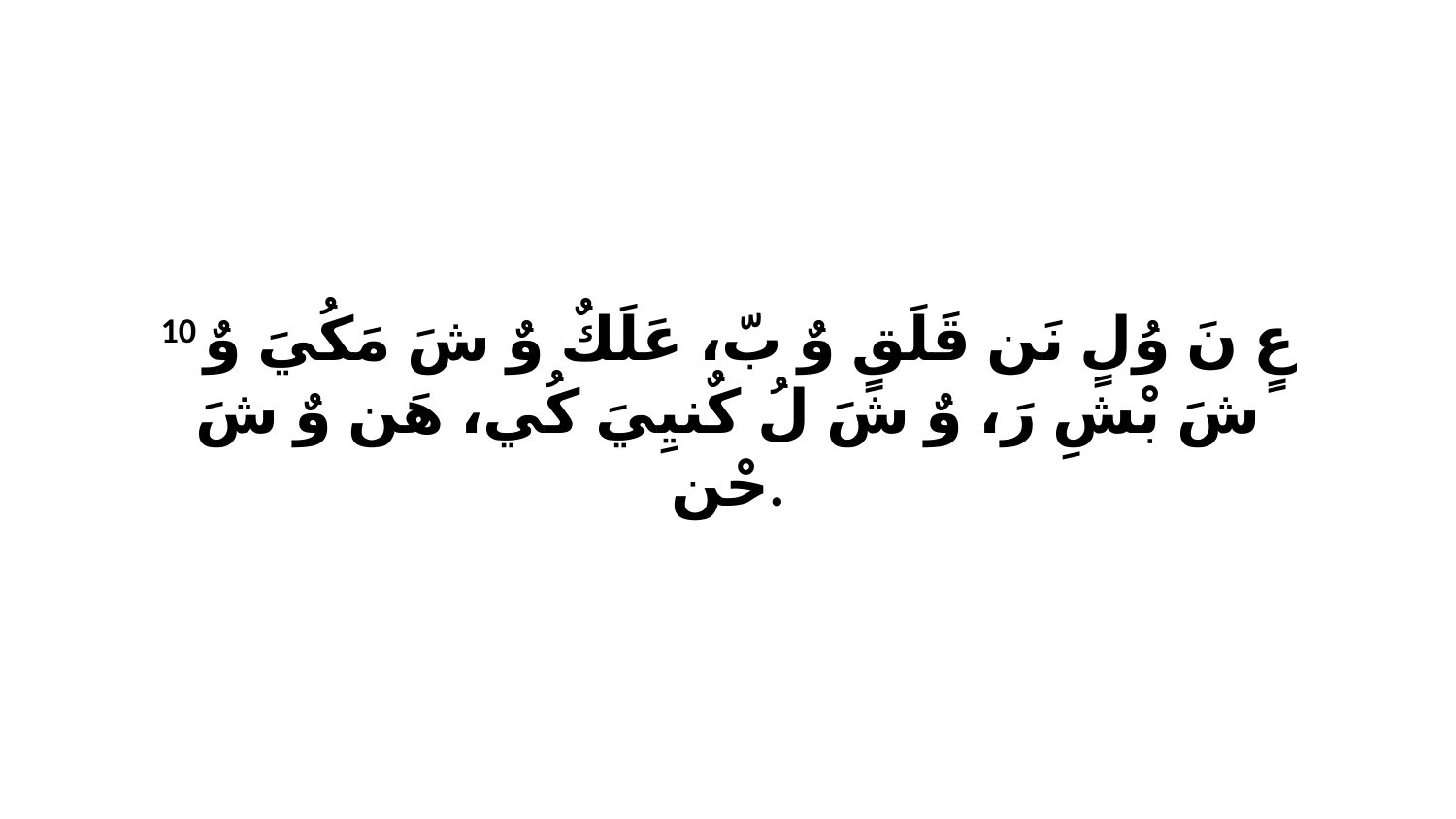

10 عٍ نَ وُلٍ نَن قَلَقٍ وٌ بّ، عَلَكٌ وٌ شَ مَكُيَ وٌ شَ بْشِ رَ، وٌ شَ لُ كٌنيِيَ كُي، هَن وٌ شَ حْن.